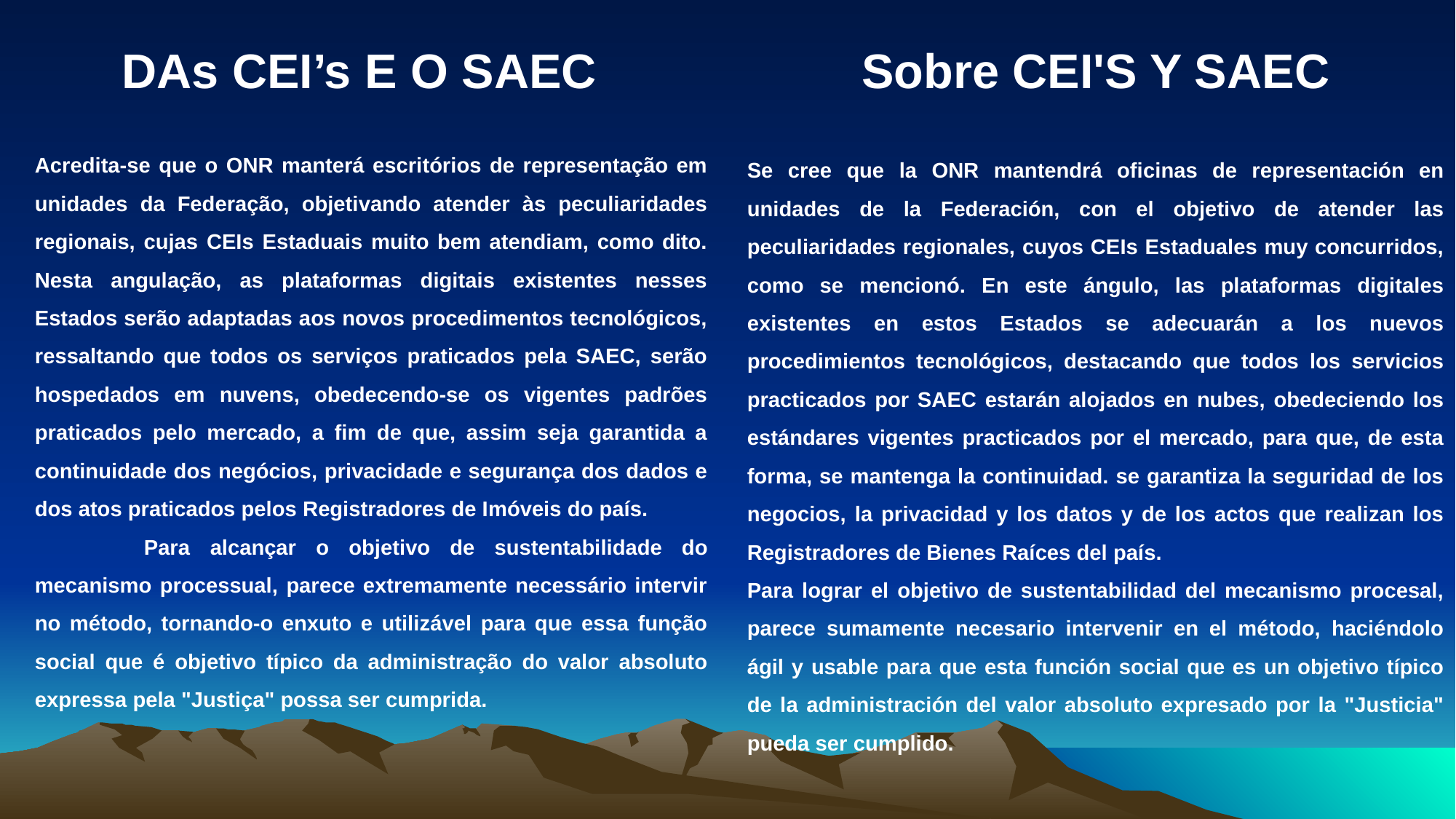

DAs CEI’s E O SAEC
Sobre CEI'S Y SAEC
Acredita-se que o ONR manterá escritórios de representação em unidades da Federação, objetivando atender às peculiaridades regionais, cujas CEIs Estaduais muito bem atendiam, como dito. Nesta angulação, as plataformas digitais existentes nesses Estados serão adaptadas aos novos procedimentos tecnológicos, ressaltando que todos os serviços praticados pela SAEC, serão hospedados em nuvens, obedecendo-se os vigentes padrões praticados pelo mercado, a fim de que, assim seja garantida a continuidade dos negócios, privacidade e segurança dos dados e dos atos praticados pelos Registradores de Imóveis do país.
	Para alcançar o objetivo de sustentabilidade do mecanismo processual, parece extremamente necessário intervir no método, tornando-o enxuto e utilizável para que essa função social que é objetivo típico da administração do valor absoluto expressa pela "Justiça" possa ser cumprida.
Se cree que la ONR mantendrá oficinas de representación en unidades de la Federación, con el objetivo de atender las peculiaridades regionales, cuyos CEIs Estaduales muy concurridos, como se mencionó. En este ángulo, las plataformas digitales existentes en estos Estados se adecuarán a los nuevos procedimientos tecnológicos, destacando que todos los servicios practicados por SAEC estarán alojados en nubes, obedeciendo los estándares vigentes practicados por el mercado, para que, de esta forma, se mantenga la continuidad. se garantiza la seguridad de los negocios, la privacidad y los datos y de los actos que realizan los Registradores de Bienes Raíces del país.
Para lograr el objetivo de sustentabilidad del mecanismo procesal, parece sumamente necesario intervenir en el método, haciéndolo ágil y usable para que esta función social que es un objetivo típico de la administración del valor absoluto expresado por la "Justicia" pueda ser cumplido.